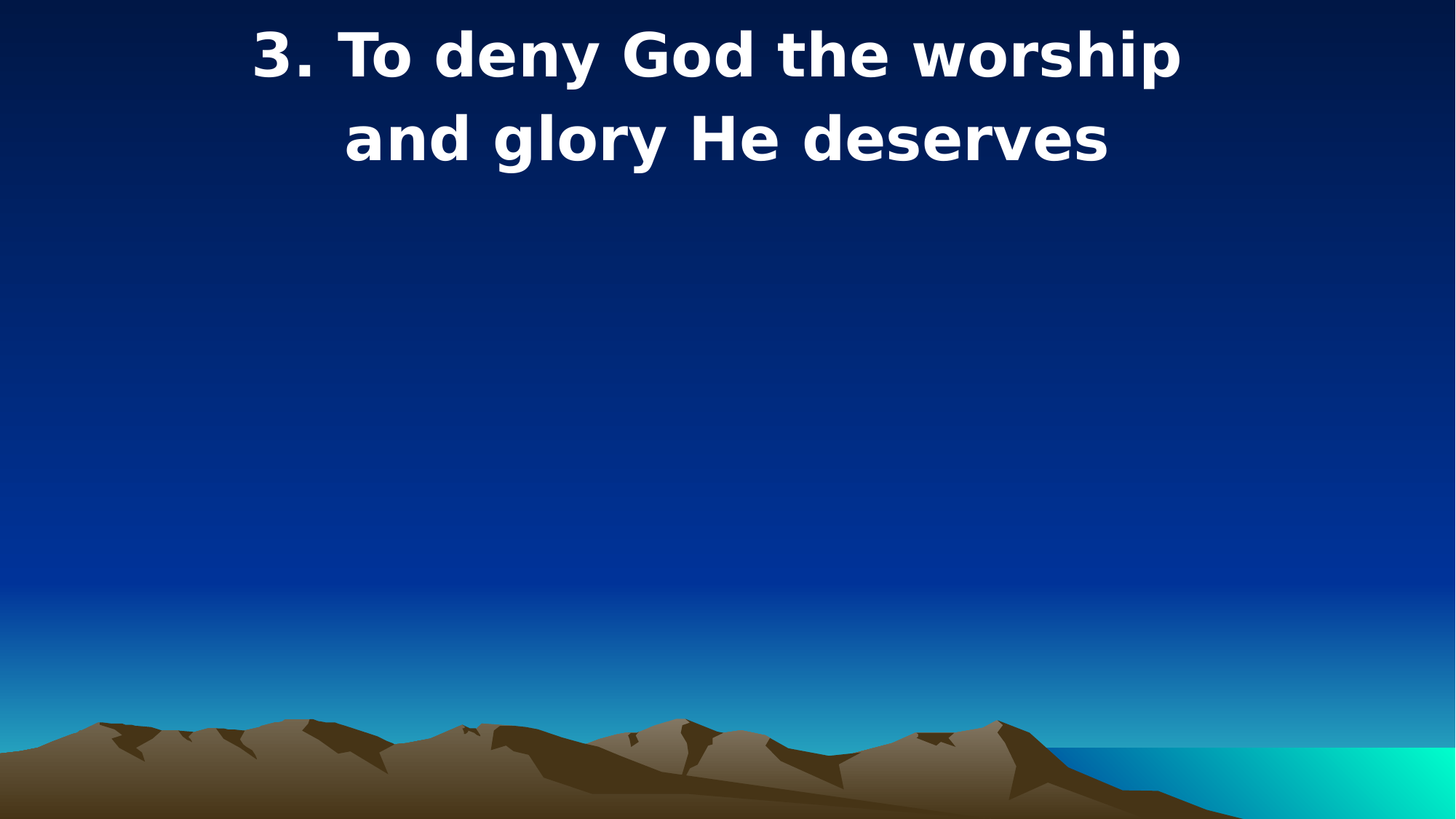

3. To deny God the worship
and glory He deserves